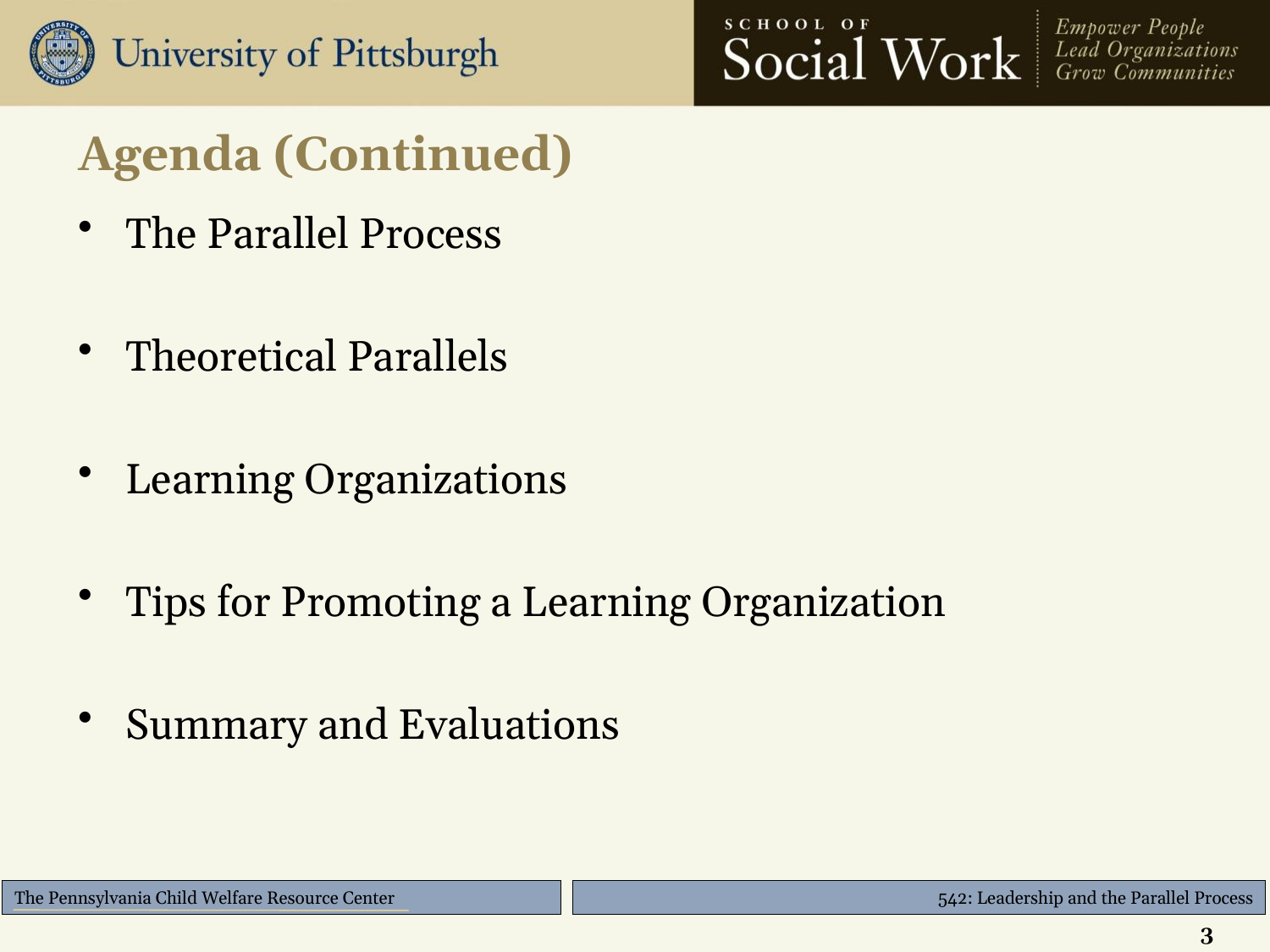

# Agenda (Continued)
The Parallel Process
Theoretical Parallels
Learning Organizations
Tips for Promoting a Learning Organization
Summary and Evaluations